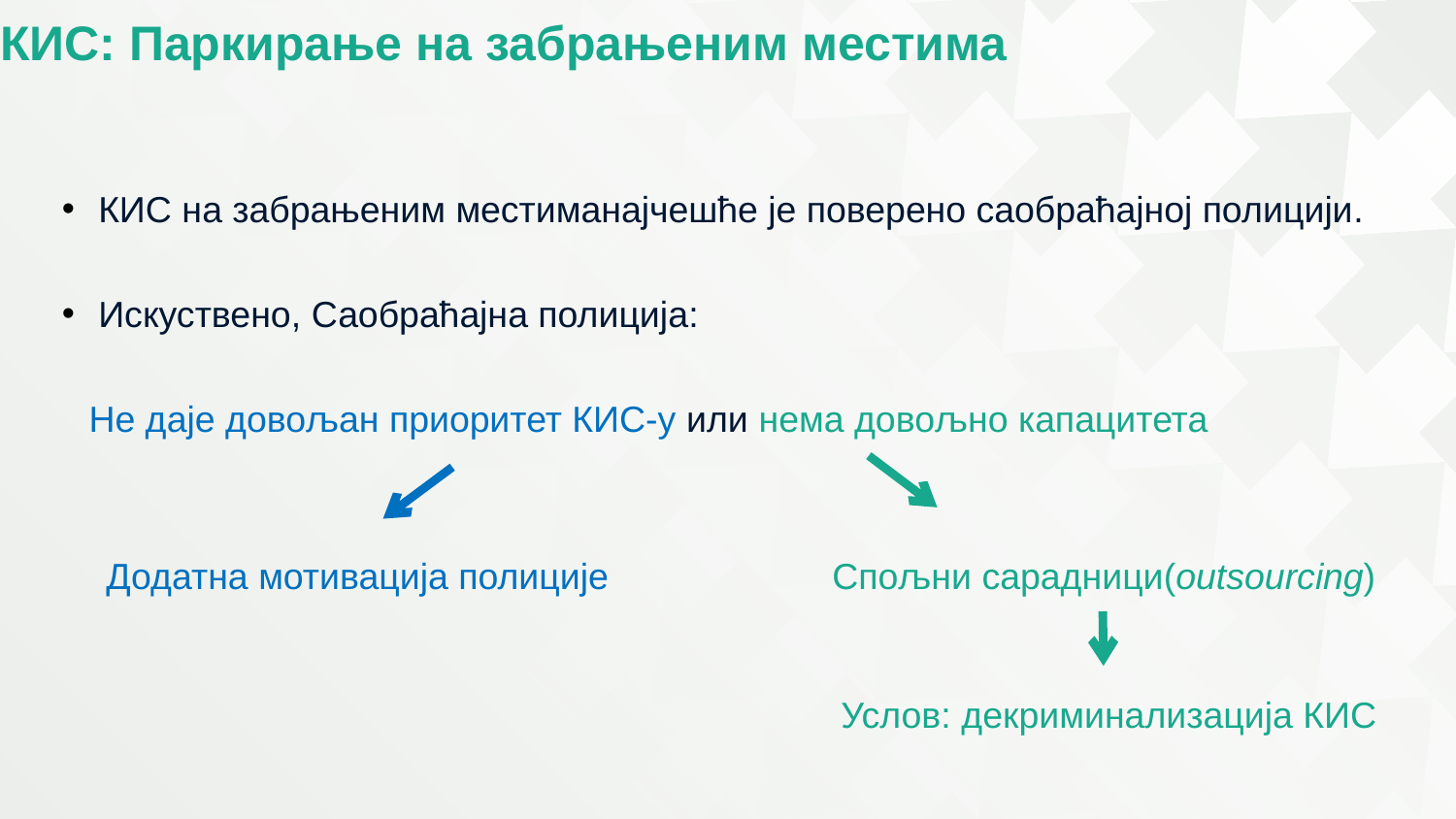

КИС: Паркирање на забрањеним местима

КИС на забрањеним местиманајчешће је поверено саобраћајној полицији.

Искуствено, Саобраћајна полиција:

Не даје довољан приоритет КИС-у или нема довољно капацитета

Додатна мотивација полиције
Спољни сарадници(outsourcing)
Услов: декриминализација КИС